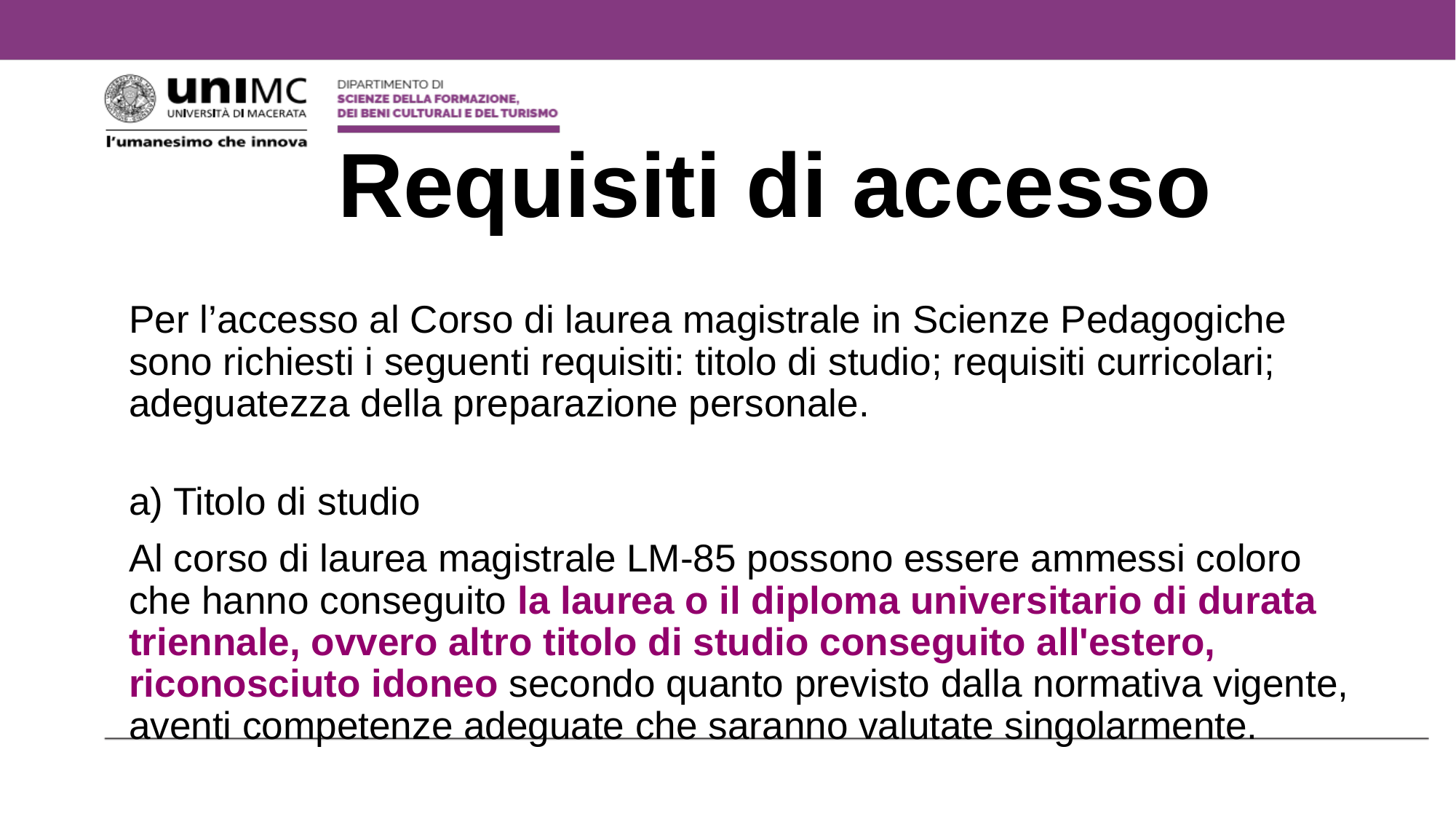

# Requisiti di accesso
Per l’accesso al Corso di laurea magistrale in Scienze Pedagogiche sono richiesti i seguenti requisiti: titolo di studio; requisiti curricolari; adeguatezza della preparazione personale.
a) Titolo di studio
Al corso di laurea magistrale LM-85 possono essere ammessi coloro che hanno conseguito la laurea o il diploma universitario di durata triennale, ovvero altro titolo di studio conseguito all'estero, riconosciuto idoneo secondo quanto previsto dalla normativa vigente, aventi competenze adeguate che saranno valutate singolarmente.